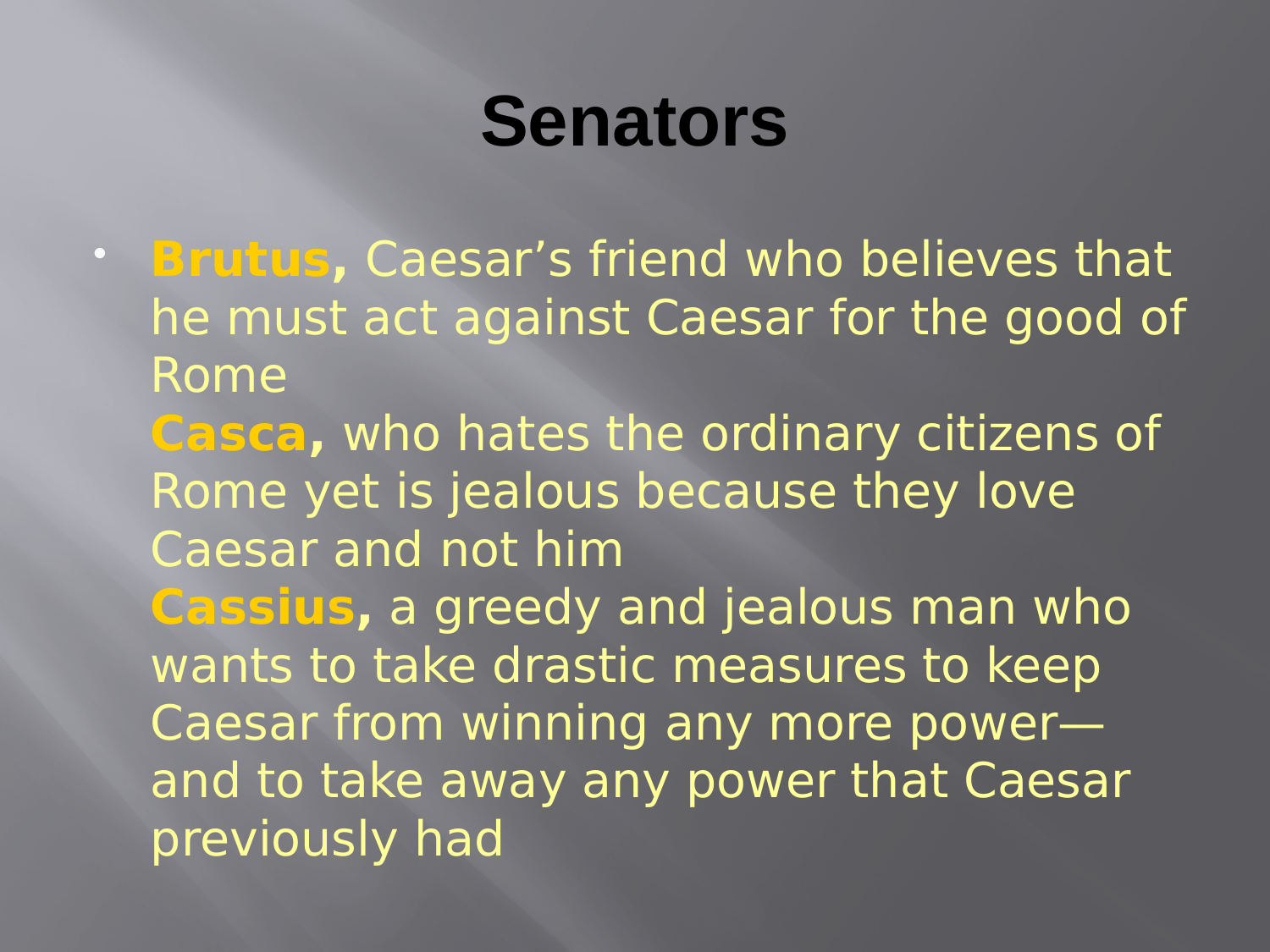

# Senators
Brutus, Caesar’s friend who believes that he must act against Caesar for the good of Rome
Casca, who hates the ordinary citizens of Rome yet is jealous because they love Caesar and not him
Cassius, a greedy and jealous man who wants to take drastic measures to keep Caesar from winning any more power—and to take away any power that Caesar previously had